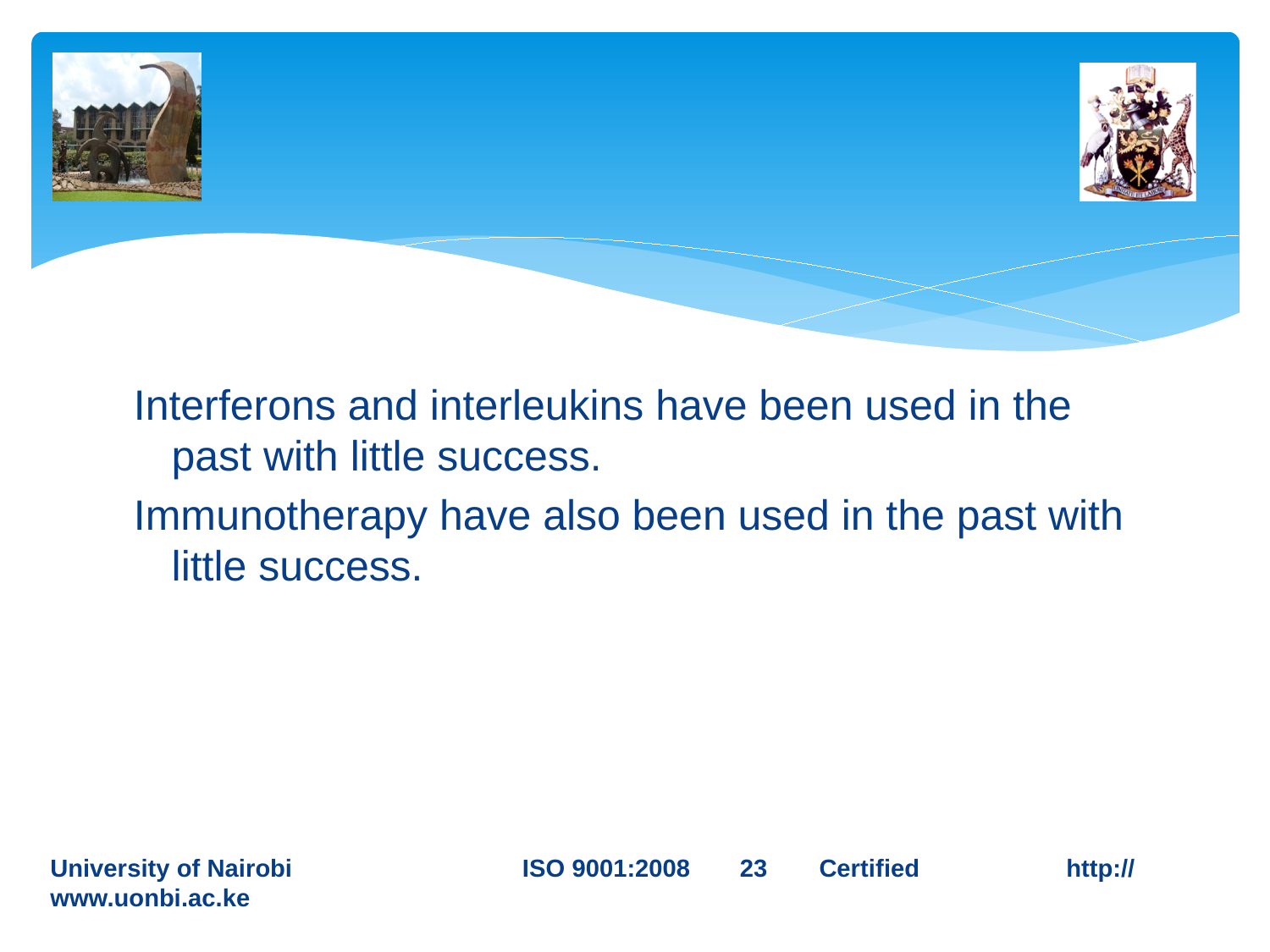

Interferons and interleukins have been used in the past with little success.
Immunotherapy have also been used in the past with little success.
University of Nairobi                                 ISO 9001:2008       23	 Certified 		http://www.uonbi.ac.ke